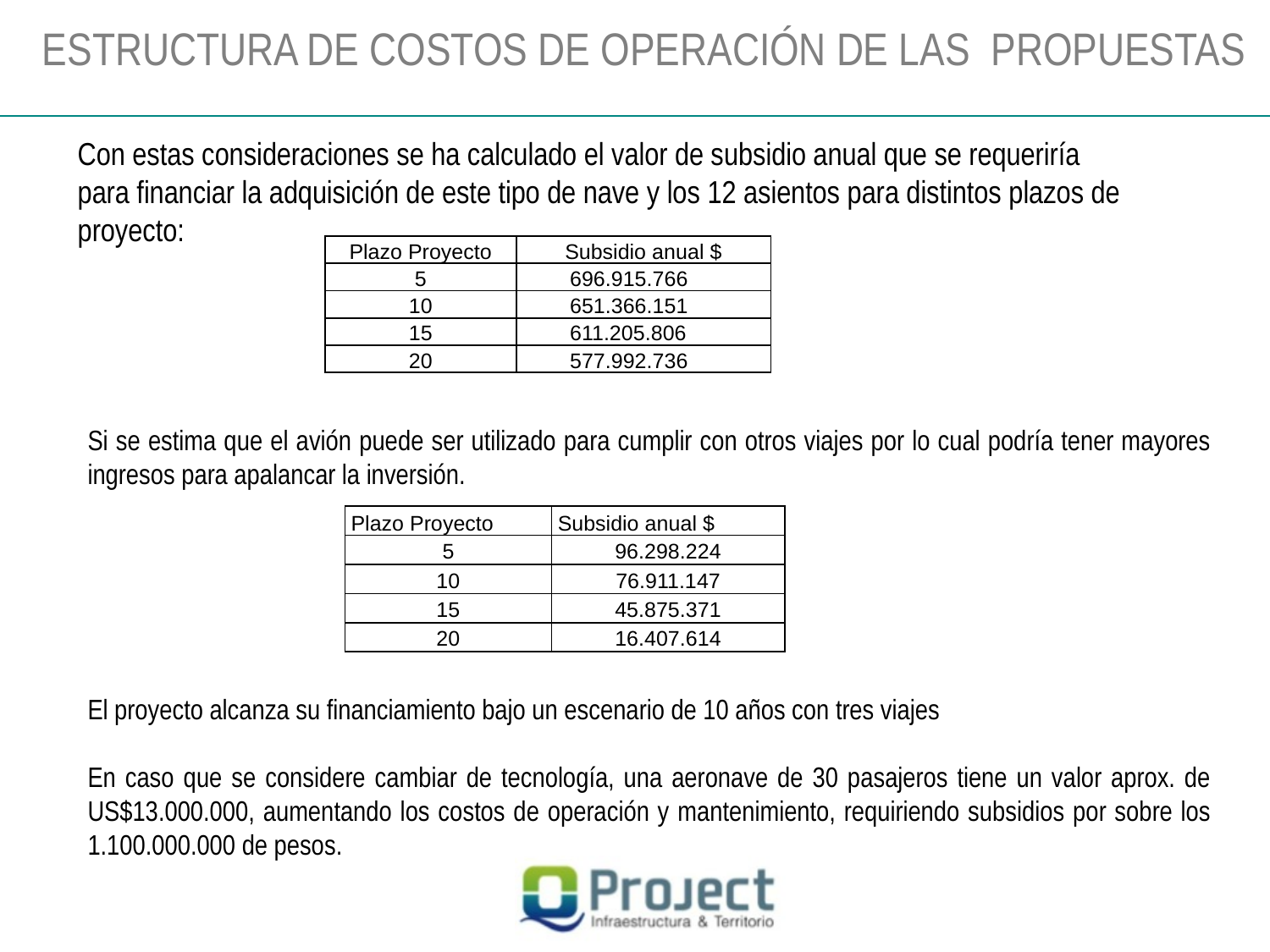

ESTRUCTURA DE COSTOS DE OPERACIÓN DE LAS  PROPUESTAS
Con estas consideraciones se ha calculado el valor de subsidio anual que se requeriría para financiar la adquisición de este tipo de nave y los 12 asientos para distintos plazos de proyecto:

| Plazo Proyecto | Subsidio anual $ |
| --- | --- |
| 5 | 696.915.766 |
| 10 | 651.366.151 |
| 15 | 611.205.806 |
| 20 | 577.992.736 |
Si se estima que el avión puede ser utilizado para cumplir con otros viajes por lo cual podría tener mayores ingresos para apalancar la inversión.
| Plazo Proyecto | Subsidio anual $ |
| --- | --- |
| 5 | 96.298.224 |
| 10 | 76.911.147 |
| 15 | 45.875.371 |
| 20 | 16.407.614 |
El proyecto alcanza su financiamiento bajo un escenario de 10 años con tres viajes

En caso que se considere cambiar de tecnología, una aeronave de 30 pasajeros tiene un valor aprox. de US$13.000.000, aumentando los costos de operación y mantenimiento, requiriendo subsidios por sobre los 1.100.000.000 de pesos.